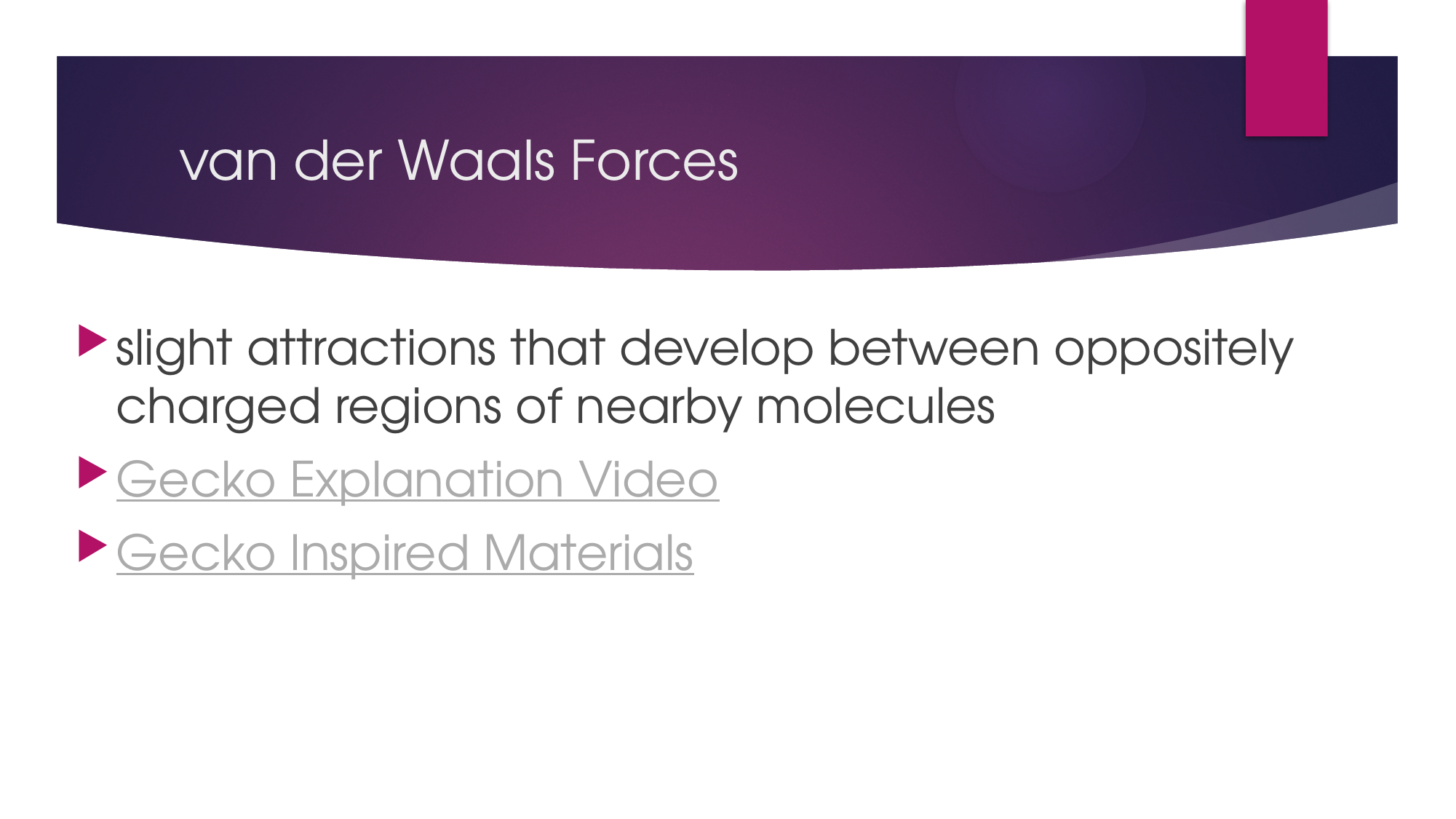

# van der Waals Forces
slight attractions that develop between oppositely charged regions of nearby molecules
Gecko Explanation Video
Gecko Inspired Materials